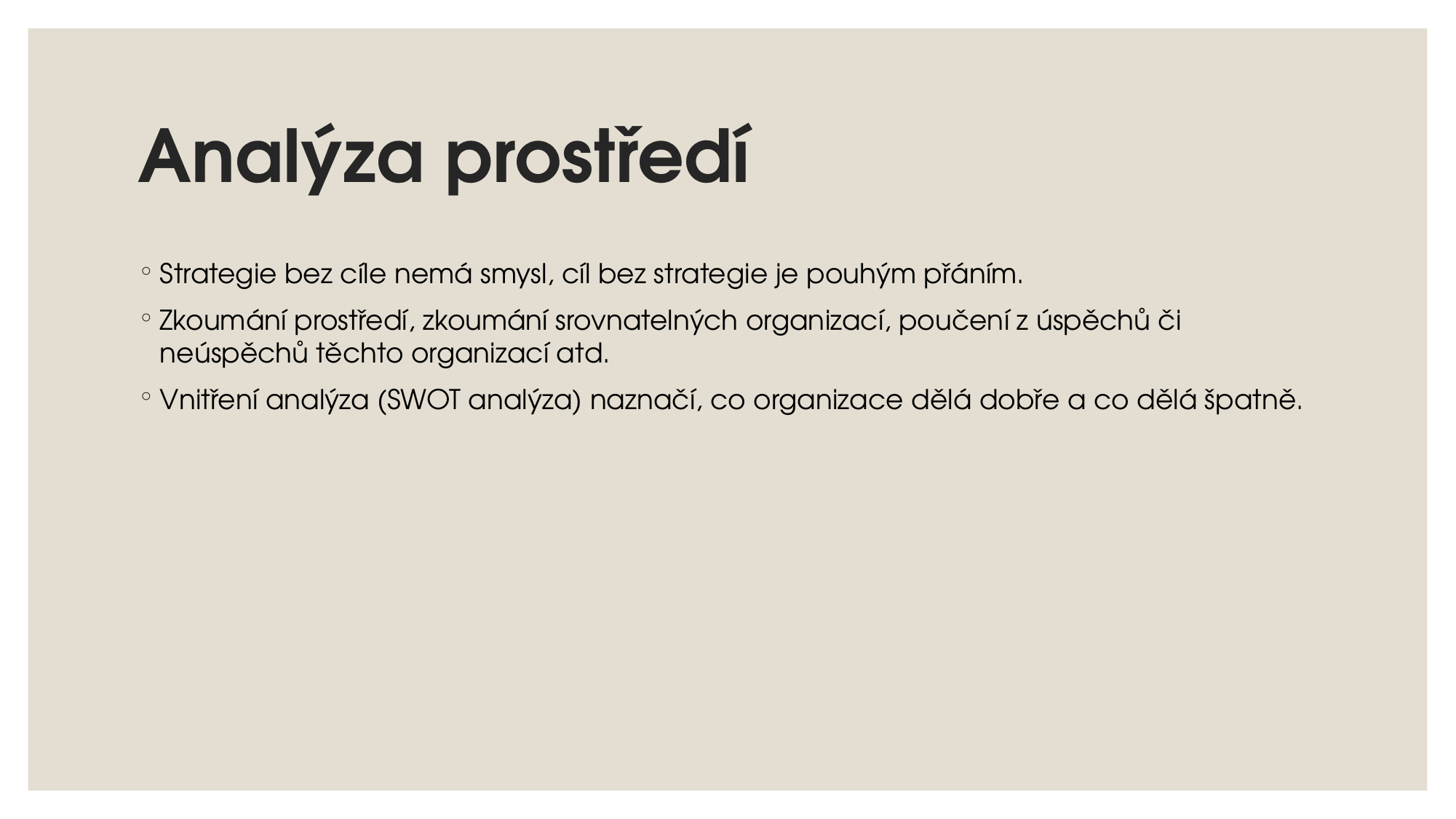

# Analýza prostředí
Strategie bez cíle nemá smysl, cíl bez strategie je pouhým přáním.
Zkoumání prostředí, zkoumání srovnatelných organizací, poučení z úspěchů či neúspěchů těchto organizací atd.
Vnitření analýza (SWOT analýza) naznačí, co organizace dělá dobře a co dělá špatně.